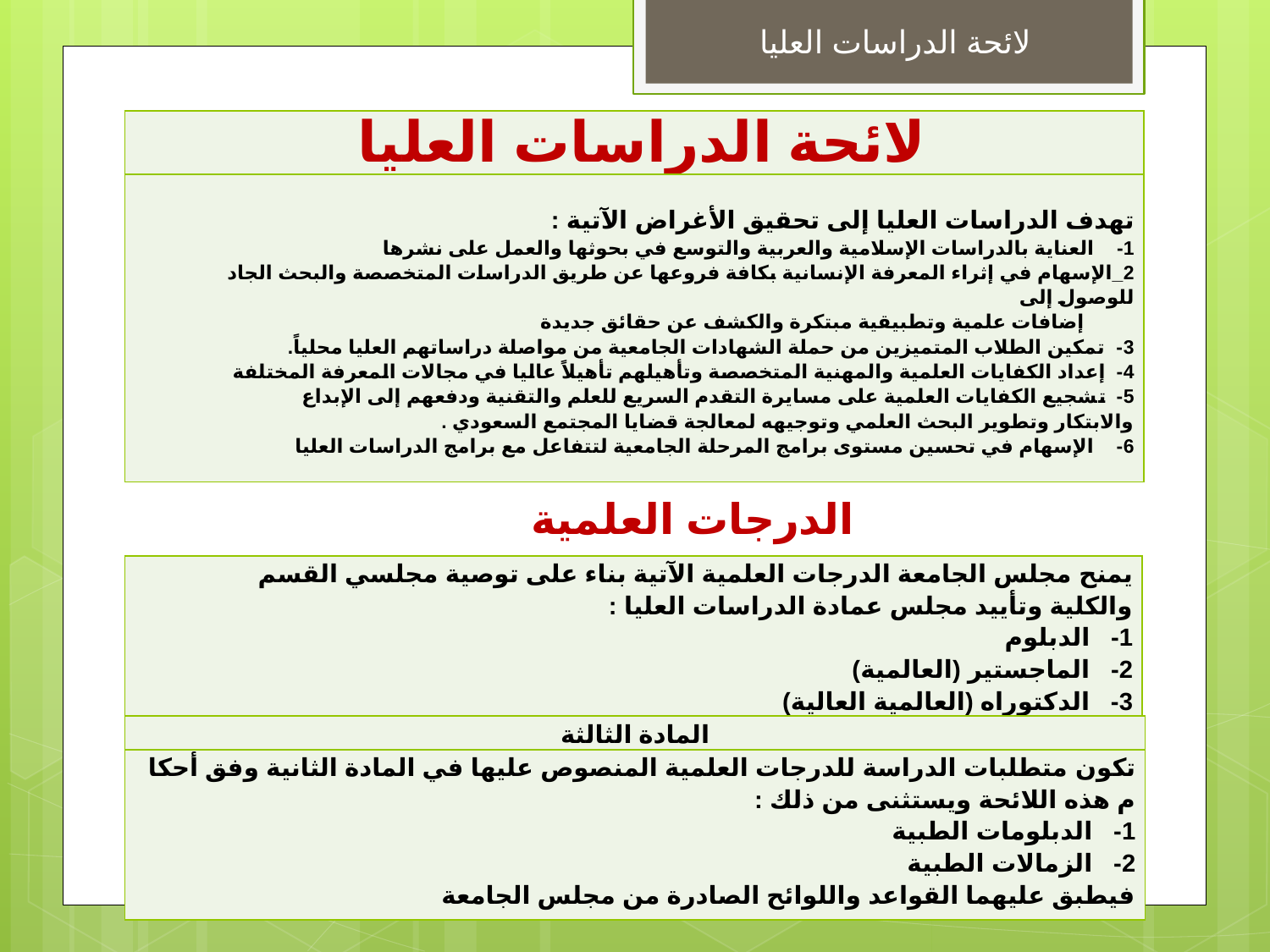

لائحة الدراسات العليا
| لائحة الدراسات العليا |
| --- |
| تهدف الدراسات العليا إلى تحقيق الأغراض الآتية : 1-    العناية بالدراسات الإسلامية والعربية والتوسع في بحوثها والعمل على نشرها 2\_الإسهام في إثراء المعرفة الإنسانية بكافة فروعها عن طريق الدراسات المتخصصة والبحث الجاد للوصول إلى  إضافات علمية وتطبيقية مبتكرة والكشف عن حقائق جديدة 3-  تمكين الطلاب المتميزين من حملة الشهادات الجامعية من مواصلة دراساتهم العليا محلياً. 4-  إعداد الكفايات العلمية والمهنية المتخصصة وتأهيلهم تأهيلاً عاليا في مجالات المعرفة المختلفة 5-  تشجيع الكفايات العلمية على مسايرة التقدم السريع للعلم والتقنية ودفعهم إلى الإبداع والابتكار وتطوير البحث العلمي وتوجيهه لمعالجة قضايا المجتمع السعودي . 6-    الإسهام في تحسين مستوى برامج المرحلة الجامعية لتتفاعل مع برامج الدراسات العليا |

الدرجات العلمية
| يمنح مجلس الجامعة الدرجات العلمية الآتية بناء على توصية مجلسي القسم والكلية وتأييد مجلس عمادة الدراسات العليا : 1-   الدبلوم 2-   الماجستير (العالمية) 3-   الدكتوراه (العالمية العالية) |
| --- |
| المادة الثالثة |
| --- |
| تكون متطلبات الدراسة للدرجات العلمية المنصوص عليها في المادة الثانية وفق أحكام هذه اللائحة ويستثنى من ذلك : 1-   الدبلومات الطبية 2-   الزمالات الطبية فيطبق عليهما القواعد واللوائح الصادرة من مجلس الجامعة |